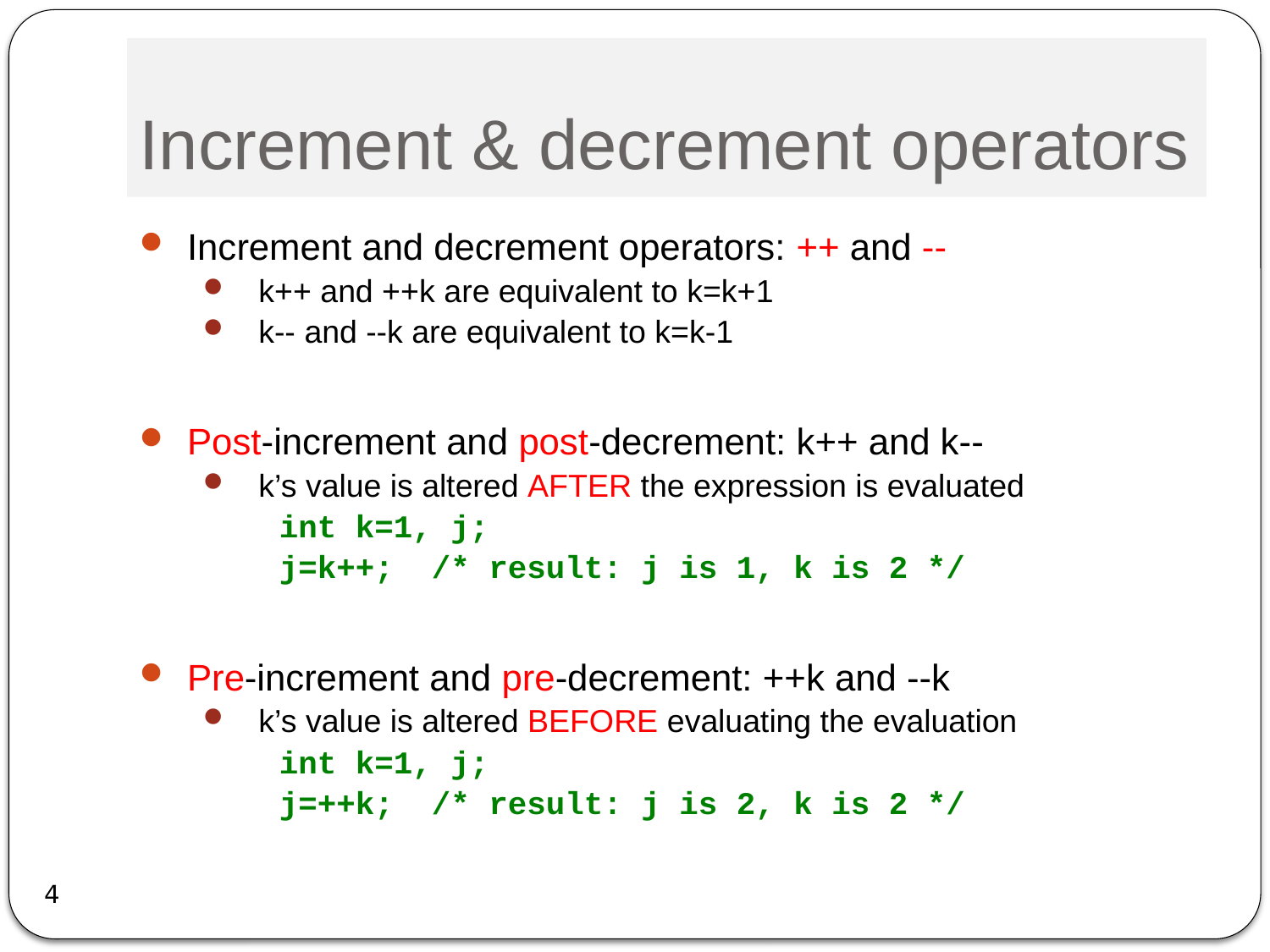

# Increment & decrement operators
Increment and decrement operators: ++ and --
k++ and ++k are equivalent to k=k+1
k-- and --k are equivalent to k=k-1

Post-increment and post-decrement: k++ and k--
k’s value is altered AFTER the expression is evaluated
int k=1, j;
j=k++;  /* result: j is 1, k is 2 */

Pre-increment and pre-decrement: ++k and --k
k’s value is altered BEFORE evaluating the evaluation
int k=1, j;
j=++k;  /* result: j is 2, k is 2 */

4